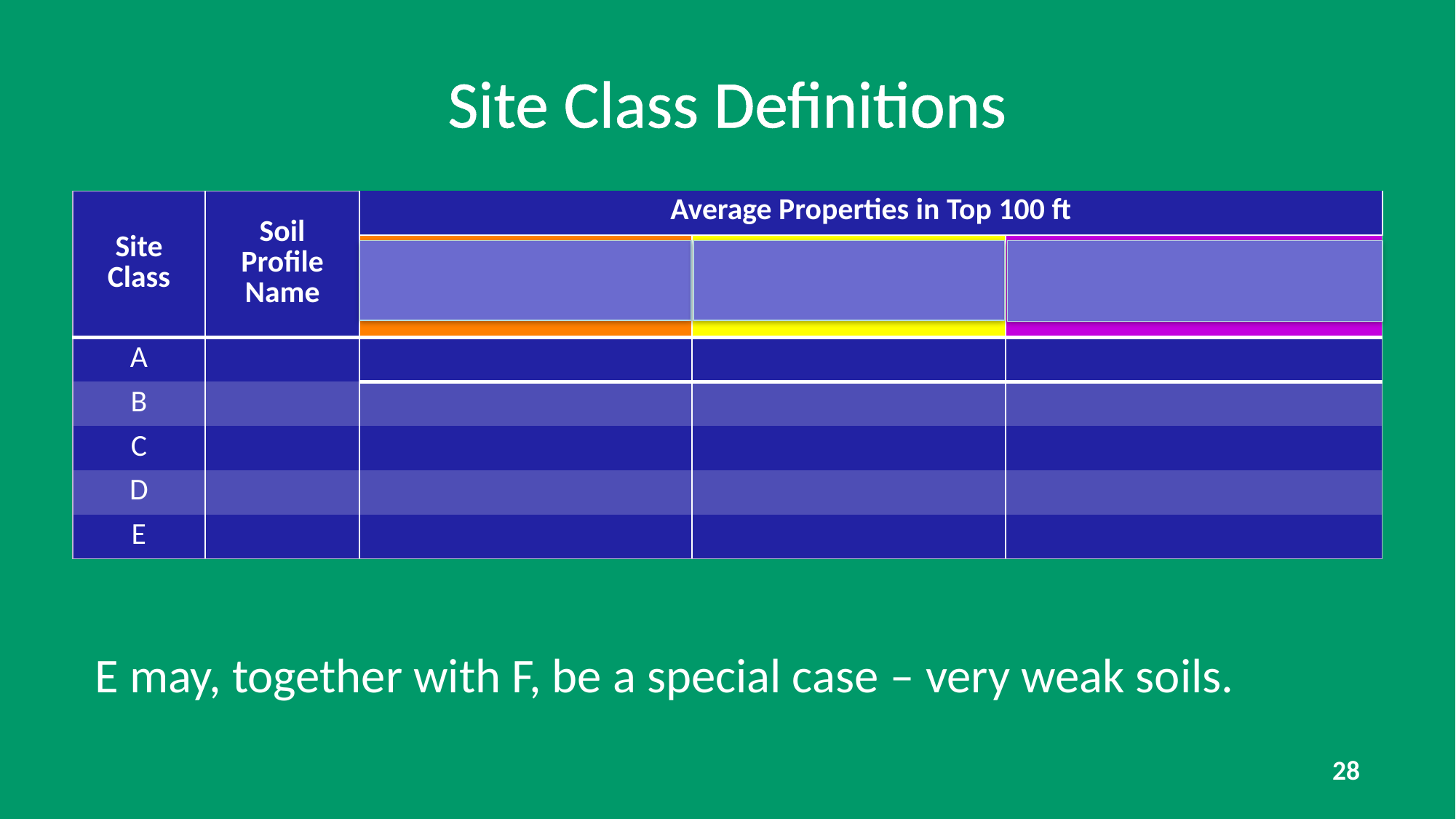

# Site Class Definitions
| Site Class | Soil Profile Name | Average Properties in Top 100 ft |  |  |
| --- | --- | --- | --- | --- |
|  |  | Soil Shear Wave Velocity | Standard Penetration Resistance | Soil Undrained Shear Strength |
| A |  |  |  |  |
| B |  |  |  |  |
| C |  |  |  |  |
| D |  |  |  |  |
| E |  |  |  |  |

E may, together with F, be a special case – very weak soils.